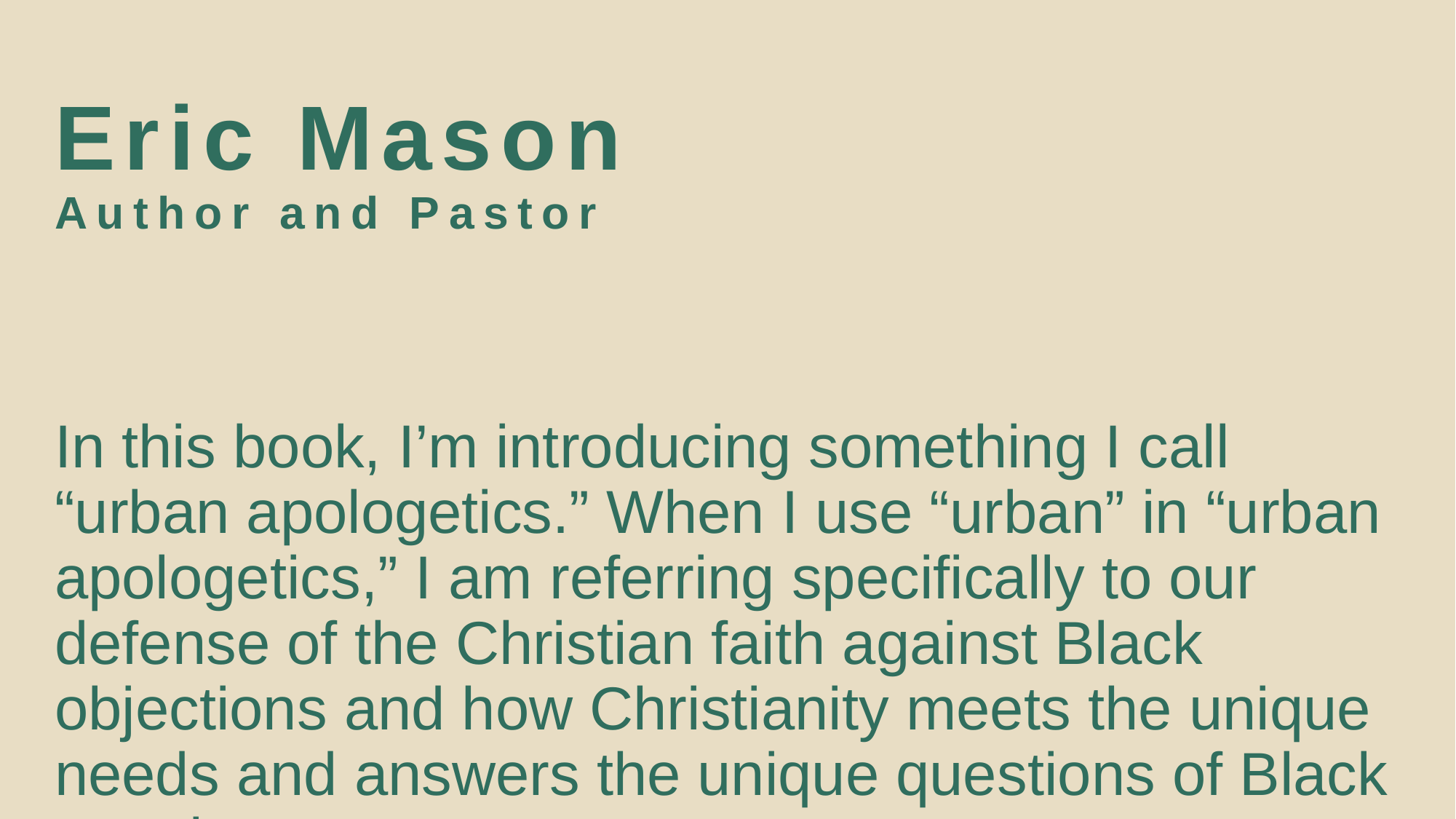

# Eric Mason Author and Pastor
In this book, I’m introducing something I call “urban apologetics.” When I use “urban” in “urban apologetics,” I am referring specifically to our defense of the Christian faith against Black objections and how Christianity meets the unique needs and answers the unique questions of Black people.